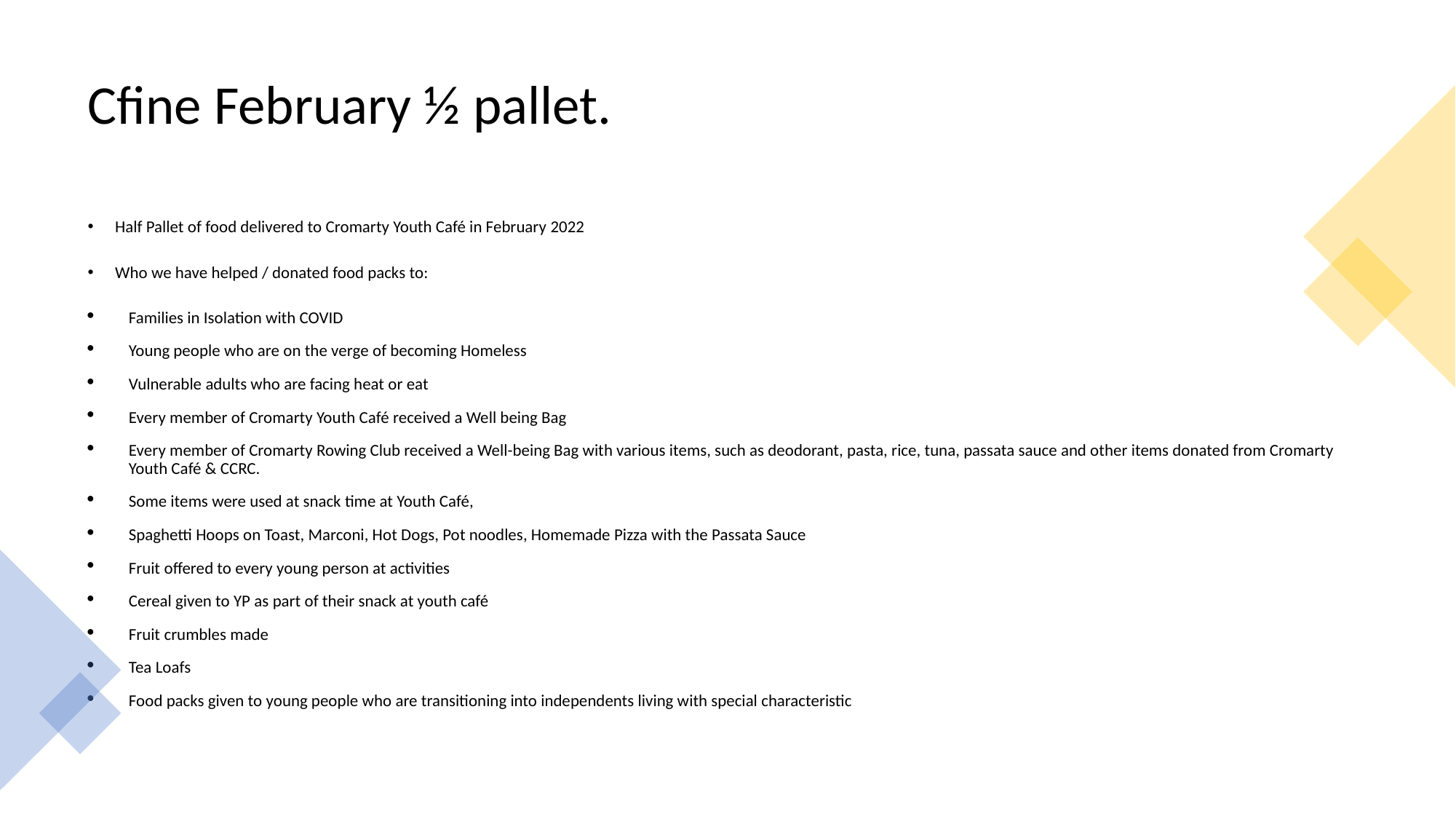

# Cfine February ½ pallet.

Half Pallet of food delivered to Cromarty Youth Café in February 2022
Who we have helped / donated food packs to:
Families in Isolation with COVID
Young people who are on the verge of becoming Homeless
Vulnerable adults who are facing heat or eat
Every member of Cromarty Youth Café received a Well being Bag
Every member of Cromarty Rowing Club received a Well-being Bag with various items, such as deodorant, pasta, rice, tuna, passata sauce and other items donated from Cromarty Youth Café & CCRC.
Some items were used at snack time at Youth Café,
Spaghetti Hoops on Toast, Marconi, Hot Dogs, Pot noodles, Homemade Pizza with the Passata Sauce
Fruit offered to every young person at activities
Cereal given to YP as part of their snack at youth café
Fruit crumbles made
Tea Loafs
Food packs given to young people who are transitioning into independents living with special characteristic